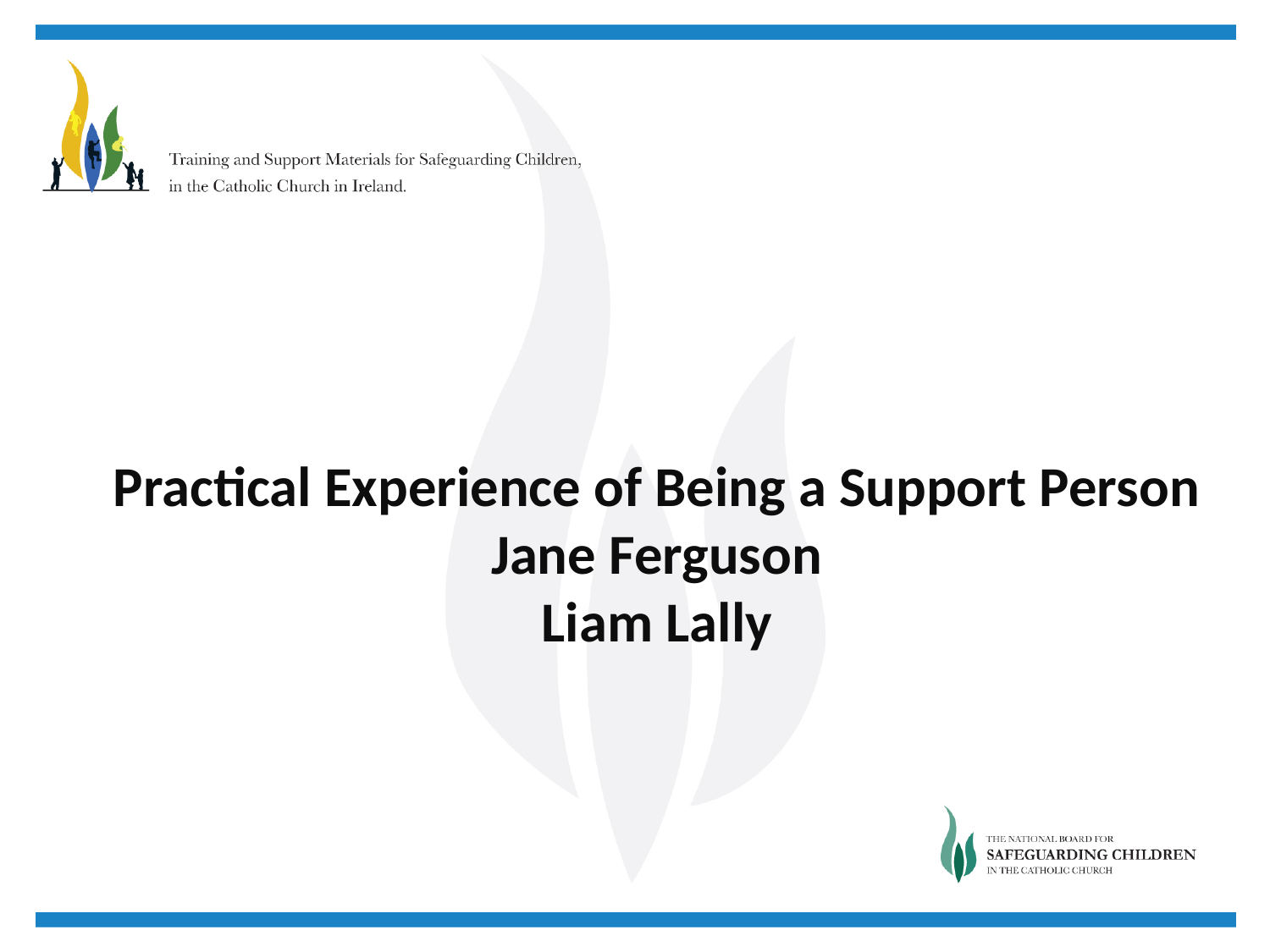

Practical Experience of Being a Support Person
Jane Ferguson
Liam Lally